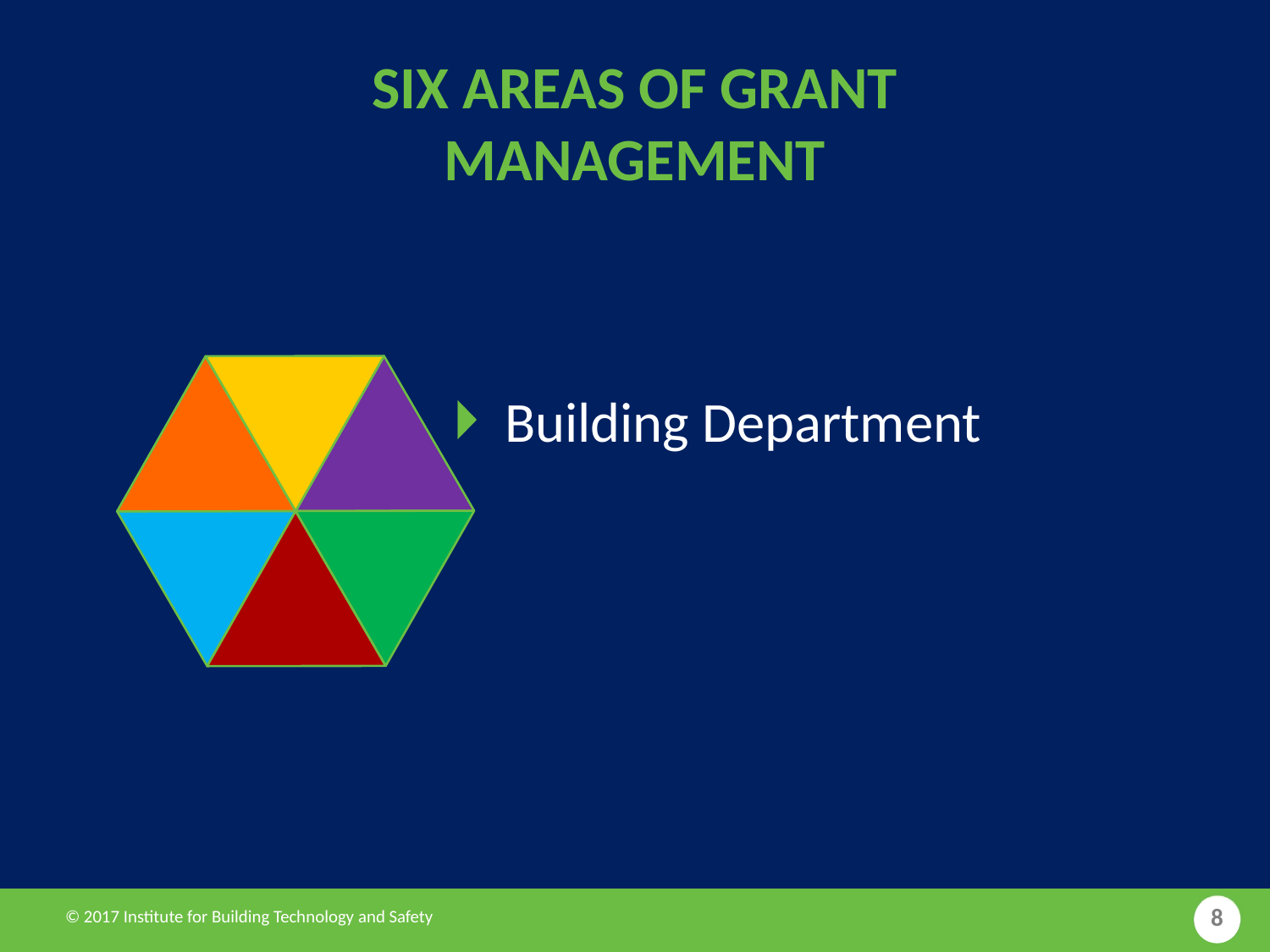

Six Areas of Grant Management

Monitoring and Oversight
Building Department
Special Requirements
Staffing
8